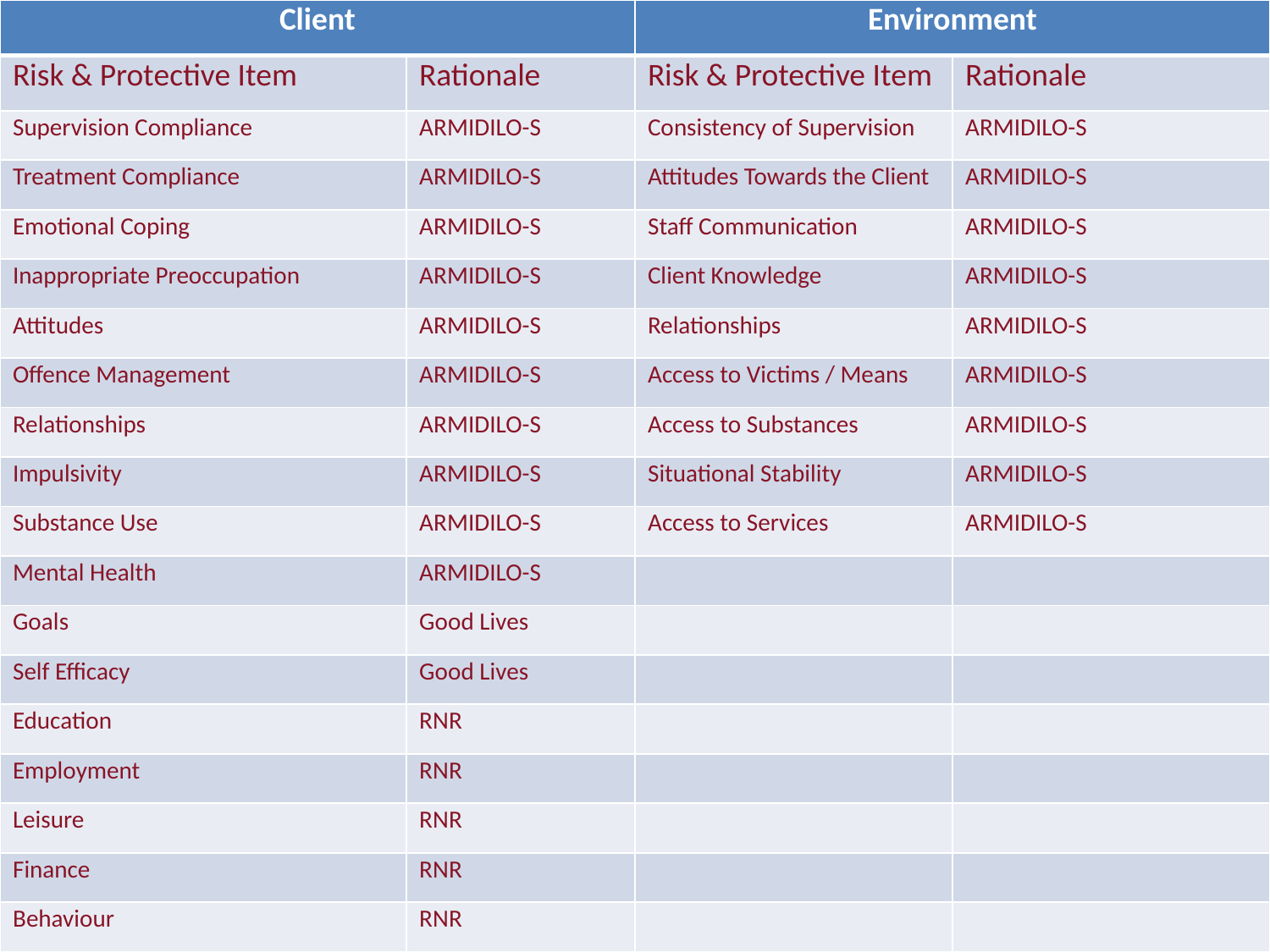

| Client |  | Environment |  |
| --- | --- | --- | --- |
| Risk & Protective Item | Rationale | Risk & Protective Item | Rationale |
| Supervision Compliance | ARMIDILO-S | Consistency of Supervision | ARMIDILO-S |
| Treatment Compliance | ARMIDILO-S | Attitudes Towards the Client | ARMIDILO-S |
| Emotional Coping | ARMIDILO-S | Staff Communication | ARMIDILO-S |
| Inappropriate Preoccupation | ARMIDILO-S | Client Knowledge | ARMIDILO-S |
| Attitudes | ARMIDILO-S | Relationships | ARMIDILO-S |
| Offence Management | ARMIDILO-S | Access to Victims / Means | ARMIDILO-S |
| Relationships | ARMIDILO-S | Access to Substances | ARMIDILO-S |
| Impulsivity | ARMIDILO-S | Situational Stability | ARMIDILO-S |
| Substance Use | ARMIDILO-S | Access to Services | ARMIDILO-S |
| Mental Health | ARMIDILO-S |  |  |
| Goals | Good Lives |  |  |
| Self Efficacy | Good Lives |  |  |
| Education | RNR |  |  |
| Employment | RNR |  |  |
| Leisure | RNR |  |  |
| Finance | RNR |  |  |
| Behaviour | RNR |  |  |
#